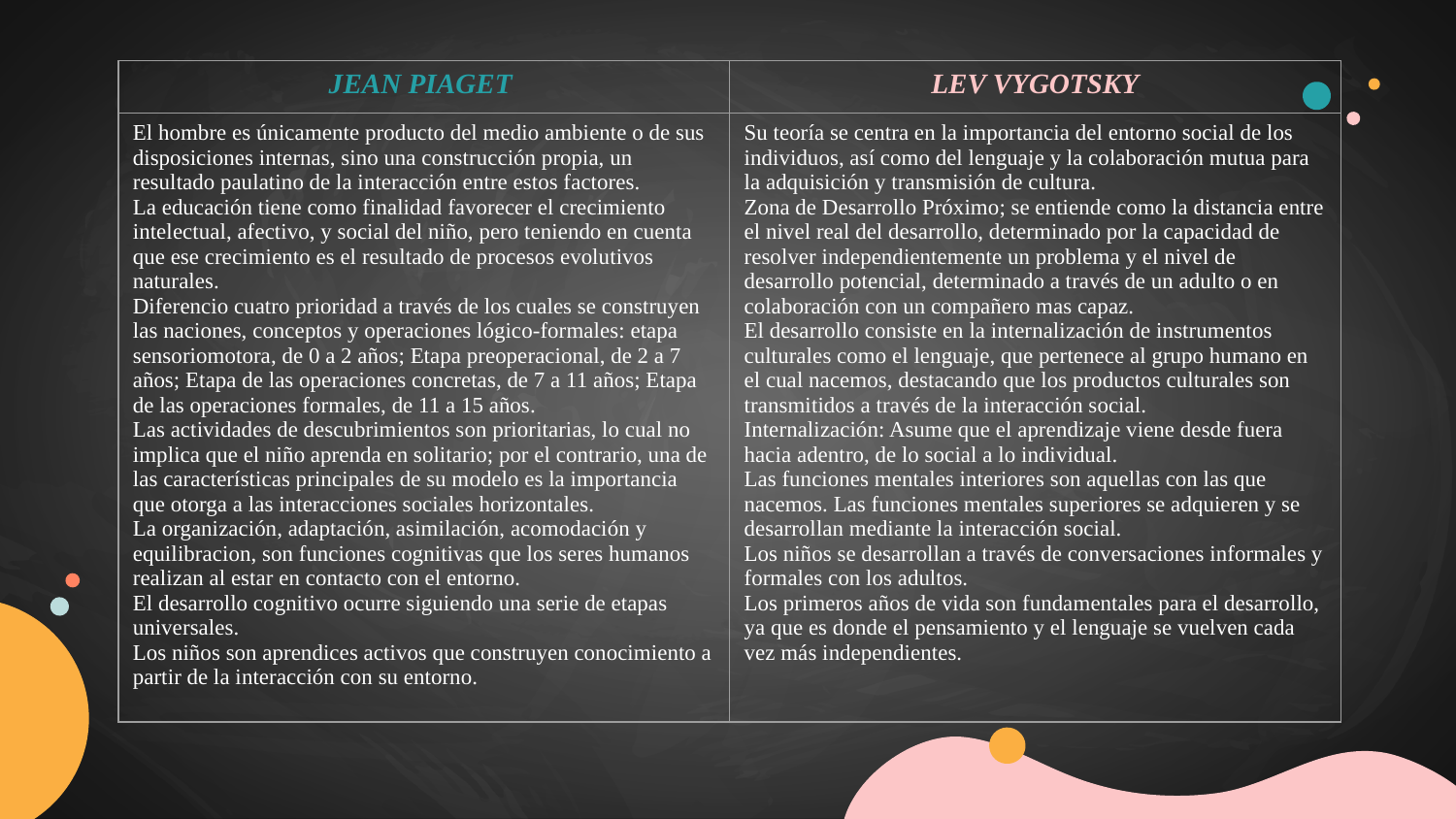

| JEAN PIAGET | LEV VYGOTSKY |
| --- | --- |
| El hombre es únicamente producto del medio ambiente o de sus disposiciones internas, sino una construcción propia, un resultado paulatino de la interacción entre estos factores. La educación tiene como finalidad favorecer el crecimiento intelectual, afectivo, y social del niño, pero teniendo en cuenta que ese crecimiento es el resultado de procesos evolutivos naturales. Diferencio cuatro prioridad a través de los cuales se construyen las naciones, conceptos y operaciones lógico-formales: etapa sensoriomotora, de 0 a 2 años; Etapa preoperacional, de 2 a 7 años; Etapa de las operaciones concretas, de 7 a 11 años; Etapa de las operaciones formales, de 11 a 15 años. Las actividades de descubrimientos son prioritarias, lo cual no implica que el niño aprenda en solitario; por el contrario, una de las características principales de su modelo es la importancia que otorga a las interacciones sociales horizontales. La organización, adaptación, asimilación, acomodación y equilibracion, son funciones cognitivas que los seres humanos realizan al estar en contacto con el entorno. El desarrollo cognitivo ocurre siguiendo una serie de etapas universales. Los niños son aprendices activos que construyen conocimiento a partir de la interacción con su entorno. | Su teoría se centra en la importancia del entorno social de los individuos, así como del lenguaje y la colaboración mutua para la adquisición y transmisión de cultura. Zona de Desarrollo Próximo; se entiende como la distancia entre el nivel real del desarrollo, determinado por la capacidad de resolver independientemente un problema y el nivel de desarrollo potencial, determinado a través de un adulto o en colaboración con un compañero mas capaz. El desarrollo consiste en la internalización de instrumentos culturales como el lenguaje, que pertenece al grupo humano en el cual nacemos, destacando que los productos culturales son transmitidos a través de la interacción social. Internalización: Asume que el aprendizaje viene desde fuera hacia adentro, de lo social a lo individual. Las funciones mentales interiores son aquellas con las que nacemos. Las funciones mentales superiores se adquieren y se desarrollan mediante la interacción social. Los niños se desarrollan a través de conversaciones informales y formales con los adultos. Los primeros años de vida son fundamentales para el desarrollo, ya que es donde el pensamiento y el lenguaje se vuelven cada vez más independientes. |